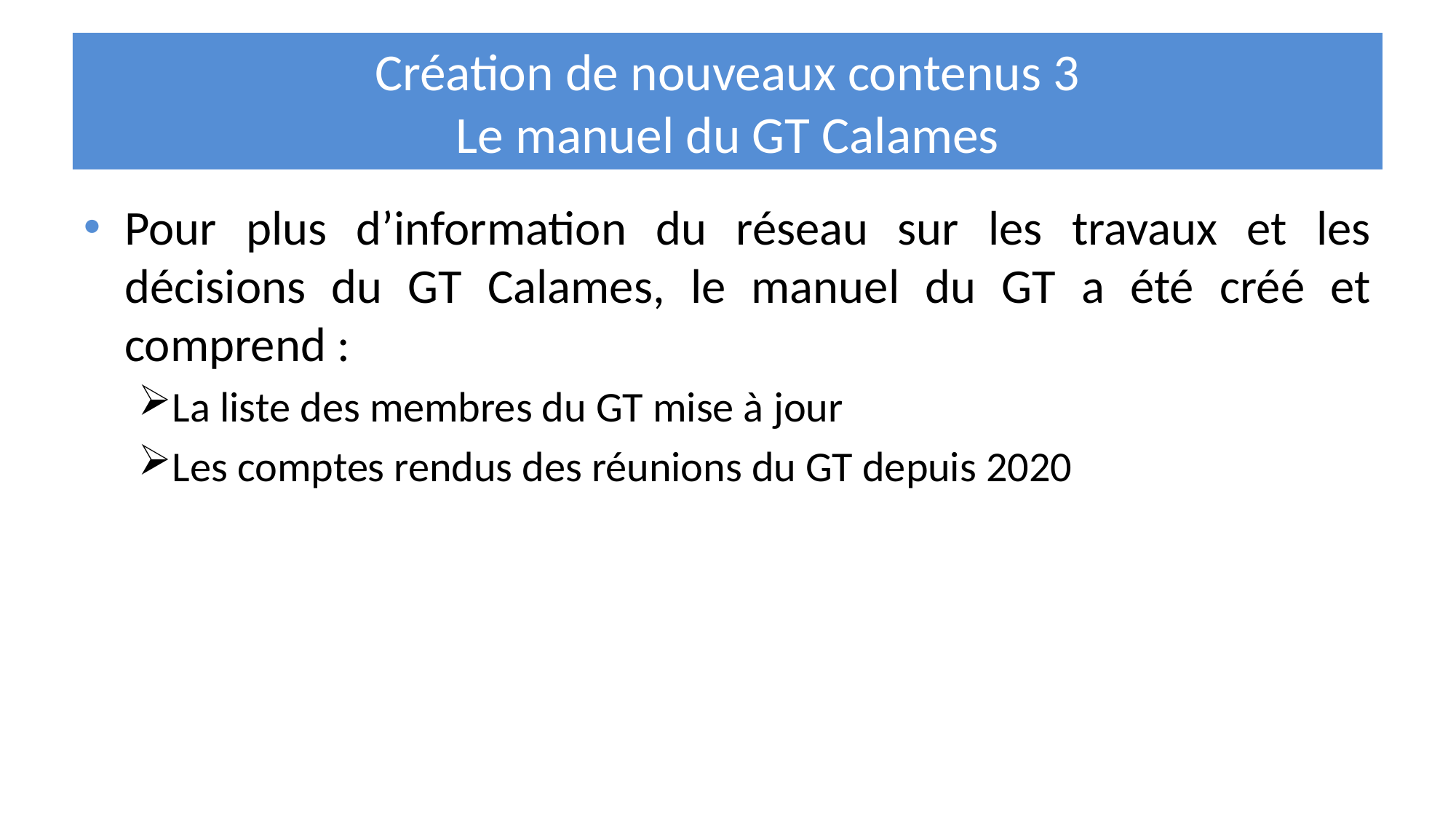

# Création de nouveaux contenus 3 Le manuel du GT Calames
Pour plus d’information du réseau sur les travaux et les décisions du GT Calames, le manuel du GT a été créé et comprend :
La liste des membres du GT mise à jour
Les comptes rendus des réunions du GT depuis 2020